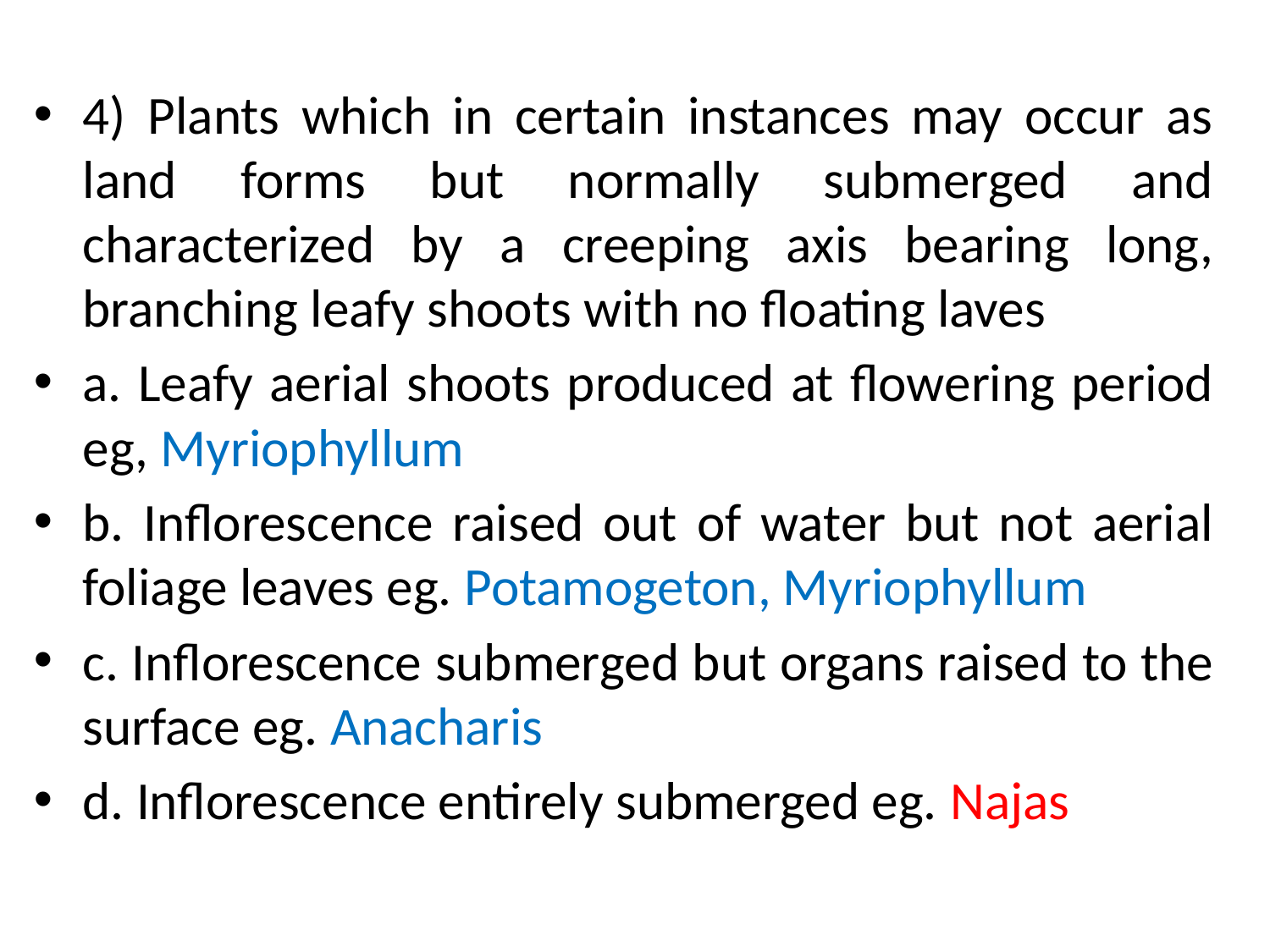

4) Plants which in certain instances may occur as land forms but normally submerged and characterized by a creeping axis bearing long, branching leafy shoots with no floating laves
a. Leafy aerial shoots produced at flowering period eg, Myriophyllum
b. Inflorescence raised out of water but not aerial foliage leaves eg. Potamogeton, Myriophyllum
c. Inflorescence submerged but organs raised to the surface eg. Anacharis
d. Inflorescence entirely submerged eg. Najas